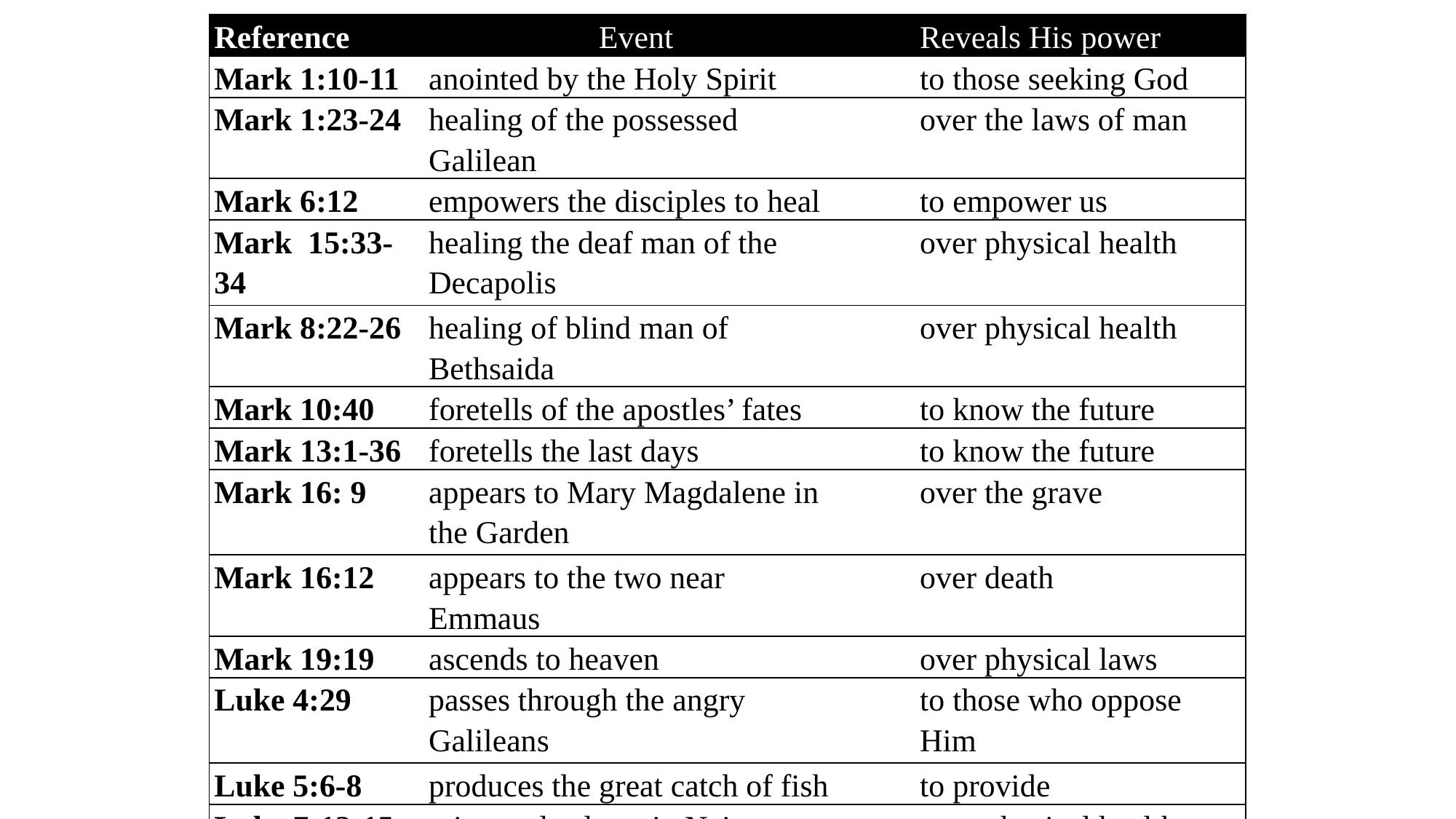

| Reference | Event | Reveals His power |
| --- | --- | --- |
| Mark 1:10-11 | anointed by the Holy Spirit | to those seeking God |
| Mark 1:23-24 | healing of the possessed Galilean | over the laws of man |
| Mark 6:12 | empowers the disciples to heal | to empower us |
| Mark 15:33-34 | healing the deaf man of the Decapolis | over physical health |
| Mark 8:22-26 | healing of blind man of Bethsaida | over physical health |
| Mark 10:40 | foretells of the apostles’ fates | to know the future |
| Mark 13:1-36 | foretells the last days | to know the future |
| Mark 16: 9 | appears to Mary Magdalene in the Garden | over the grave |
| Mark 16:12 | appears to the two near Emmaus | over death |
| Mark 19:19 | ascends to heaven | over physical laws |
| Luke 4:29 | passes through the angry Galileans | to those who oppose Him |
| Luke 5:6-8 | produces the great catch of fish | to provide |
| Luke 7:12-15 | raises a dead son in Nain | over physical health |
| Luke 13:11-13 | healing of paralyzed woman | over the laws of man |